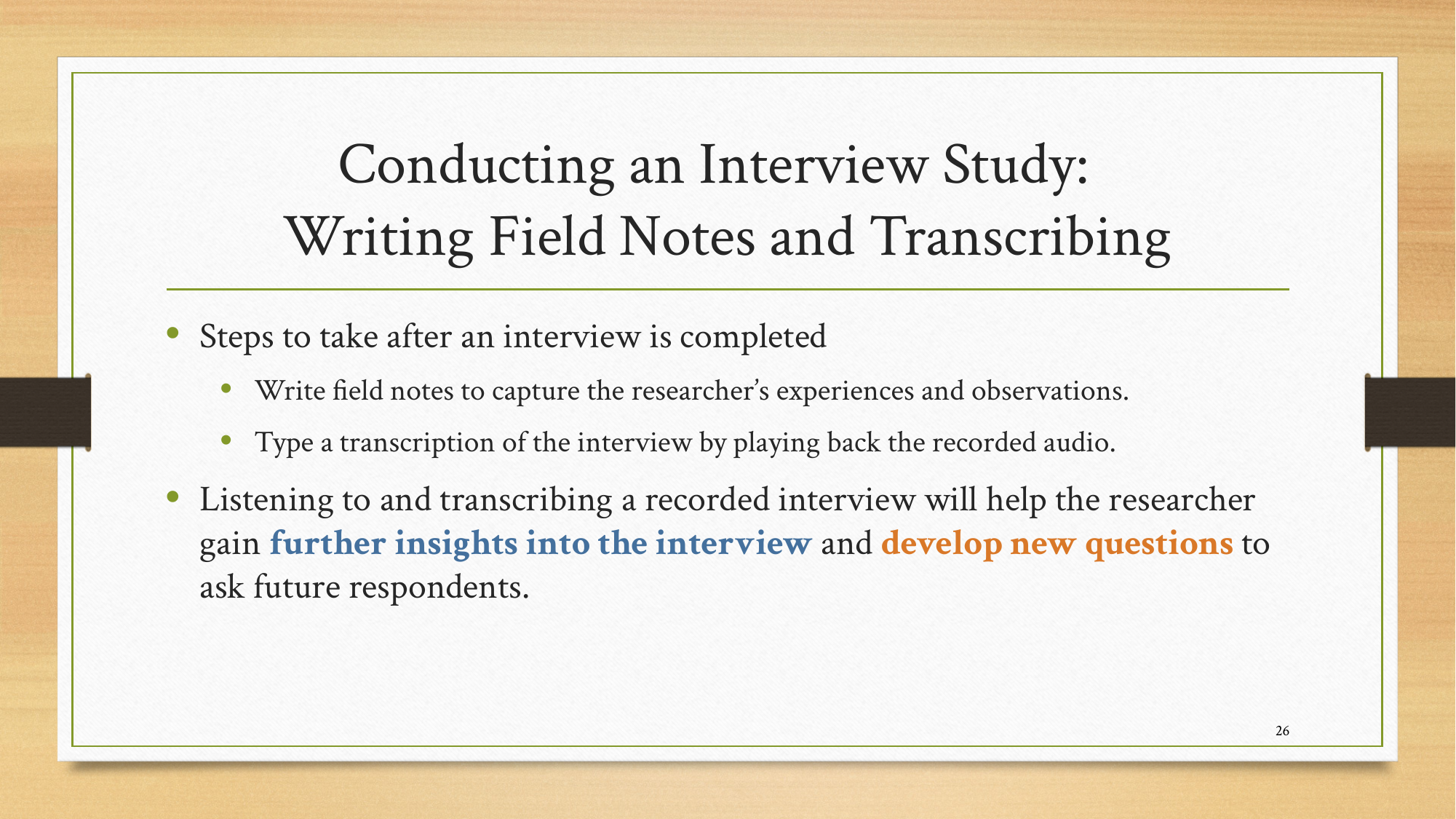

# Conducting an Interview Study: Writing Field Notes and Transcribing
Steps to take after an interview is completed
Write field notes to capture the researcher’s experiences and observations.
Type a transcription of the interview by playing back the recorded audio.
Listening to and transcribing a recorded interview will help the researcher gain further insights into the interview and develop new questions to ask future respondents.

26